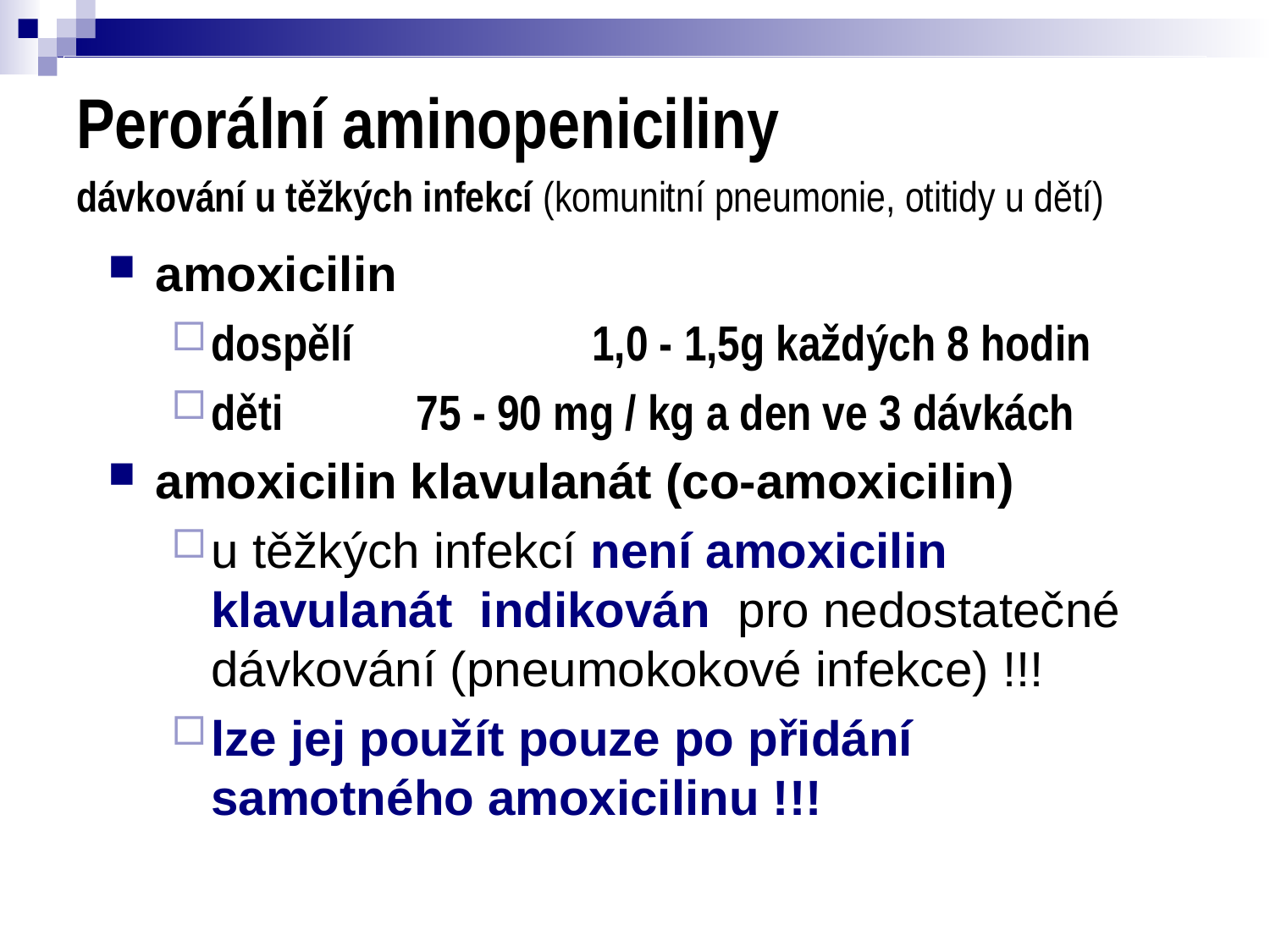

# Perorální aminopeniciliny dávkování u těžkých infekcí (komunitní pneumonie, otitidy u dětí)
amoxicilin
dospělí		1,0 - 1,5g každých 8 hodin
děti	       75 - 90 mg / kg a den ve 3 dávkách
amoxicilin klavulanát (co-amoxicilin)
u těžkých infekcí není amoxicilin klavulanát  indikován  pro nedostatečné dávkování (pneumokokové infekce) !!!
lze jej použít pouze po přidání samotného amoxicilinu !!!